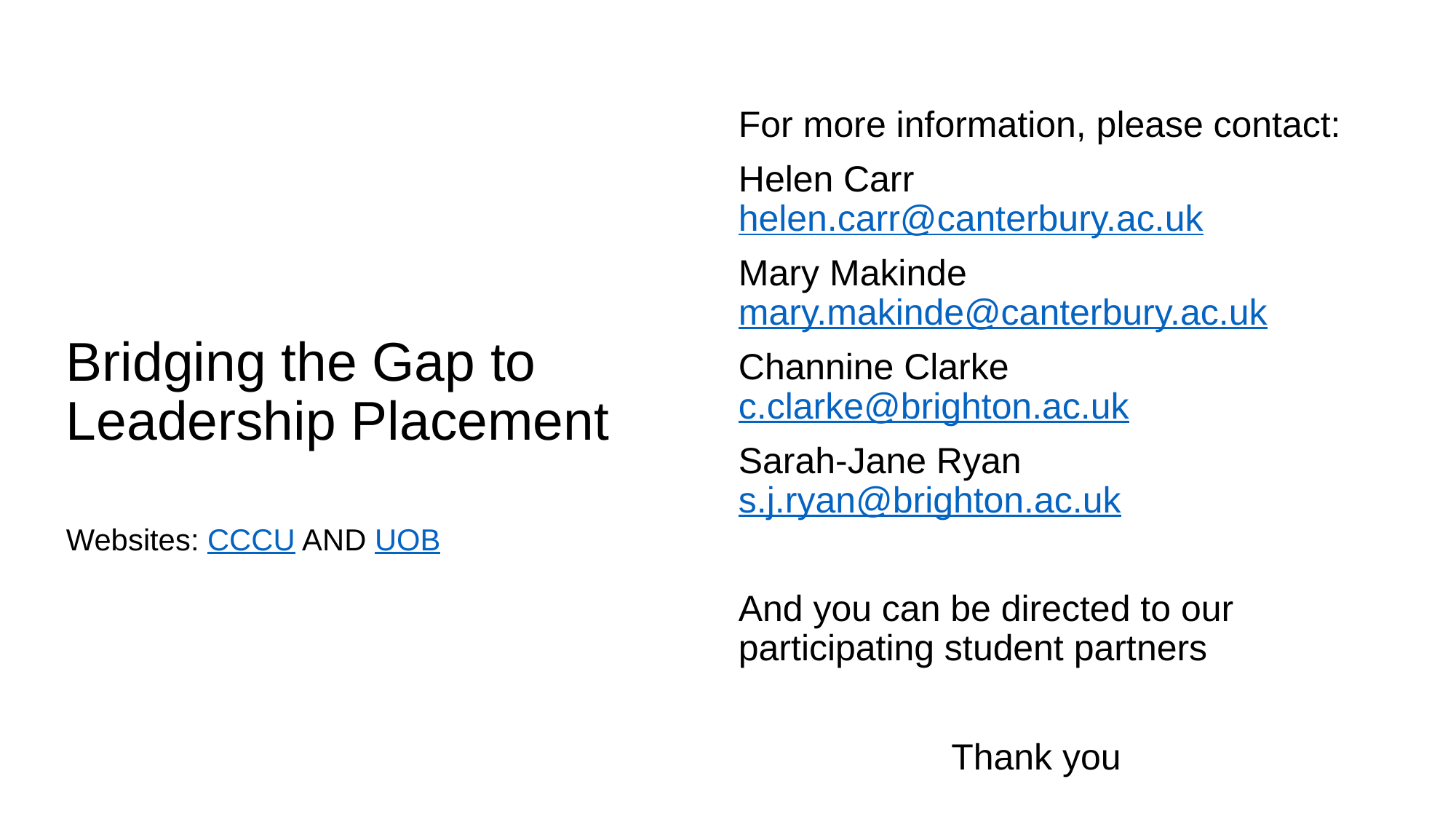

# Bridging the Gap to Leadership Placement Websites: CCCU AND UOB

For more information, please contact:
Helen Carr helen.carr@canterbury.ac.uk
Mary Makinde mary.makinde@canterbury.ac.uk
Channine Clarke c.clarke@brighton.ac.uk
Sarah-Jane Ryan s.j.ryan@brighton.ac.uk

And you can be directed to our participating student partners

Thank you